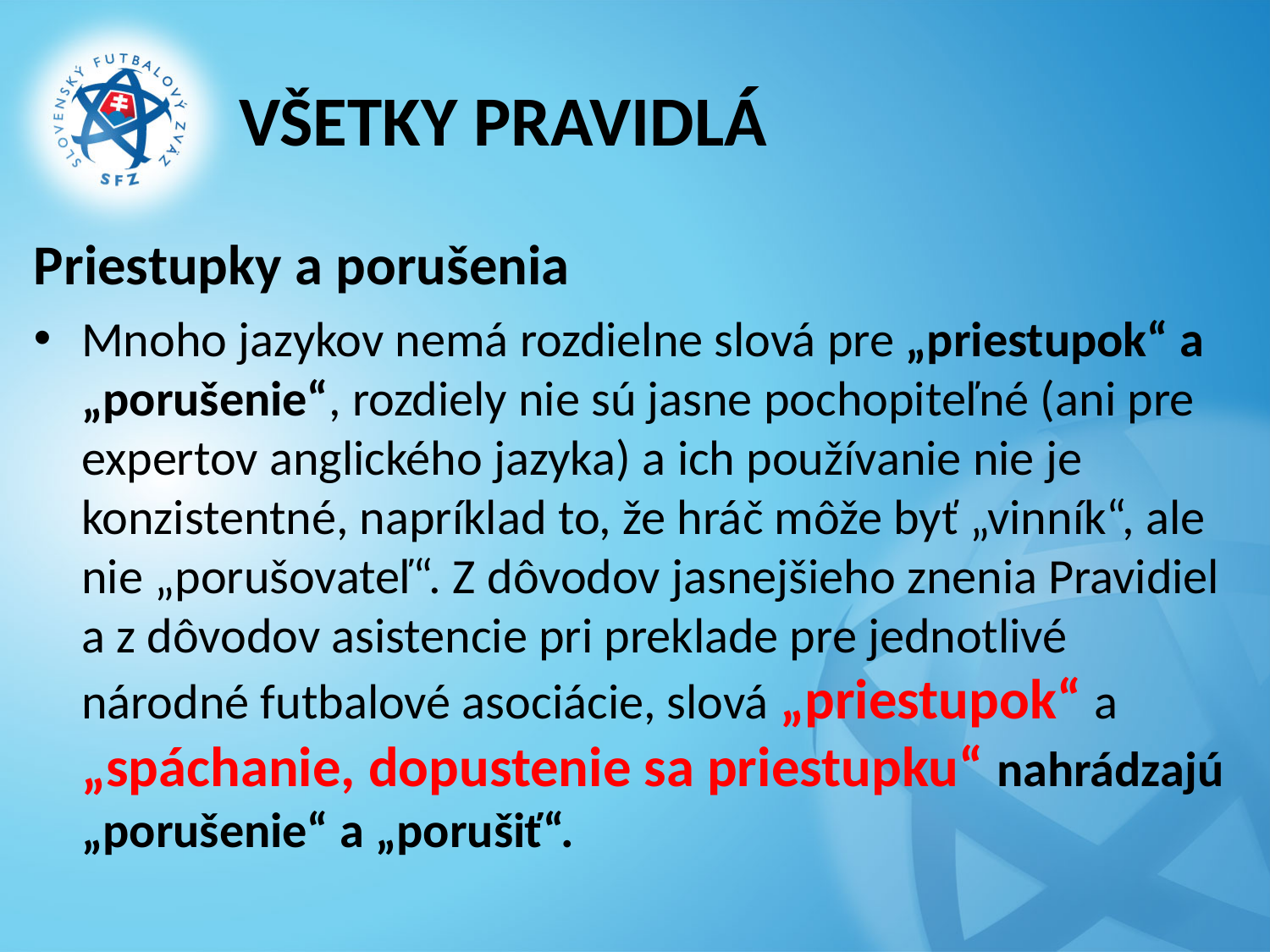

# VŠETKY PRAVIDLÁ
Priestupky a porušenia
Mnoho jazykov nemá rozdielne slová pre „priestupok“ a „porušenie“, rozdiely nie sú jasne pochopiteľné (ani pre expertov anglického jazyka) a ich používanie nie je konzistentné, napríklad to, že hráč môže byť „vinník“, ale nie „porušovateľ“. Z dôvodov jasnejšieho znenia Pravidiel a z dôvodov asistencie pri preklade pre jednotlivé národné futbalové asociácie, slová „priestupok“ a „spáchanie, dopustenie sa priestupku“ nahrádzajú „porušenie“ a „porušiť“.